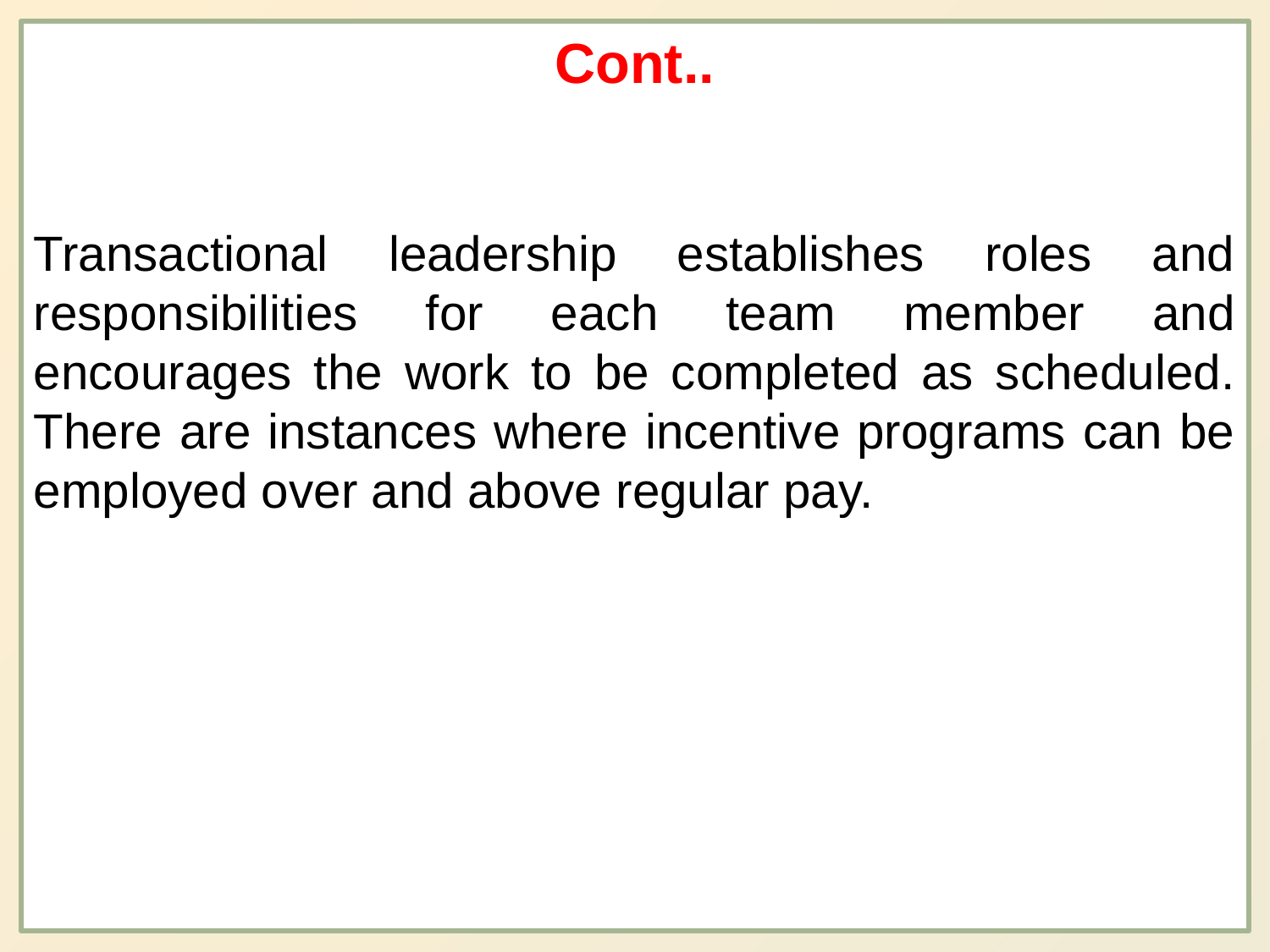

Cont..

Transactional leadership establishes roles and responsibilities for each team member and encourages the work to be completed as scheduled. There are instances where incentive programs can be employed over and above regular pay.